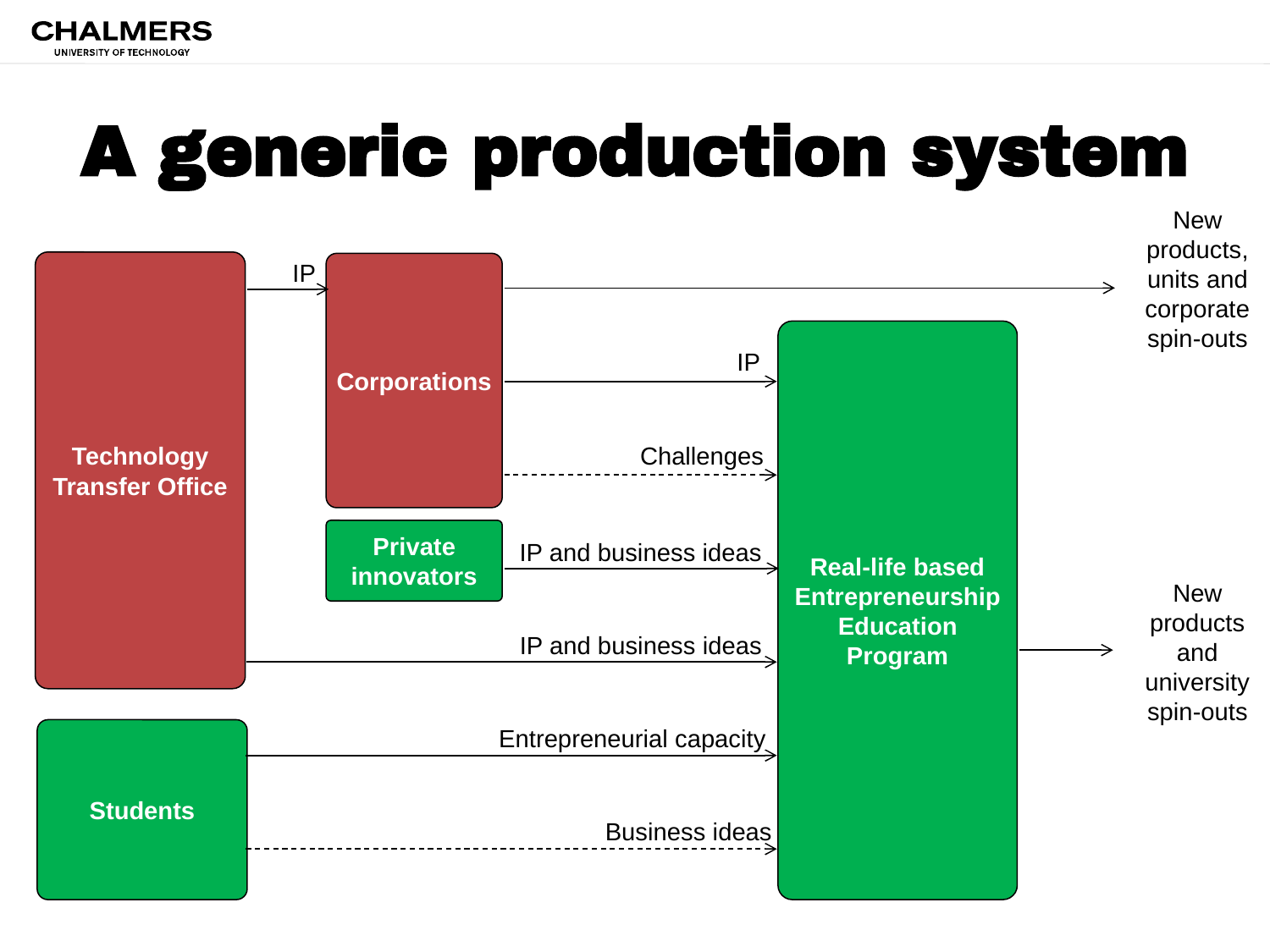

# A generic production system
New products, units and corporate spin-outs
IP
Technology Transfer Office
Corporations
Real-life based Entrepreneurship Education Program
IP
Challenges
Private innovators
IP and business ideas
New products and university spin-outs
IP and business ideas
Entrepreneurial capacity
Students
Business ideas